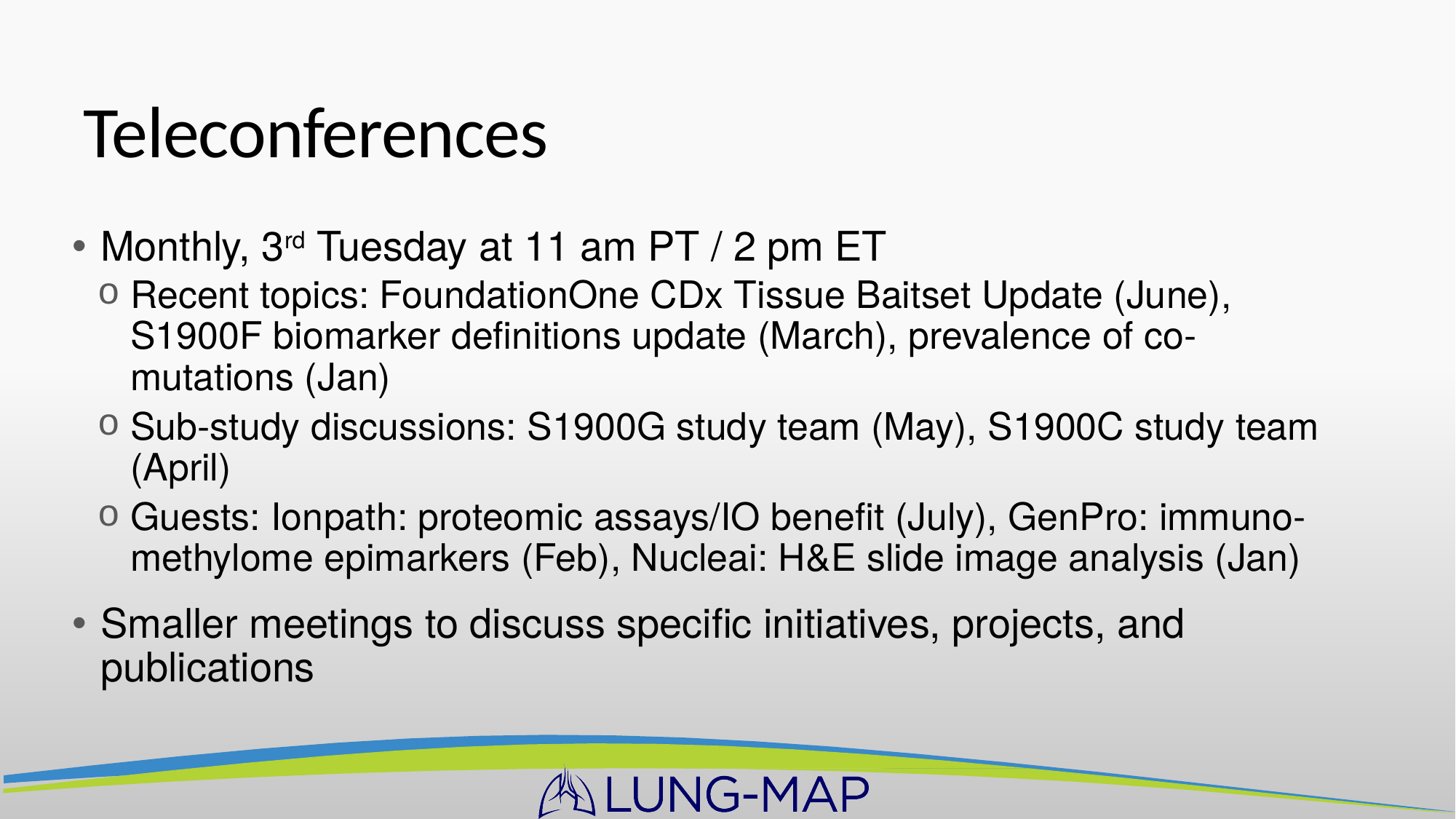

# Teleconferences
Monthly, 3rd Tuesday at 11 am PT / 2 pm ET
Recent topics: FoundationOne CDx Tissue Baitset Update (June), S1900F biomarker definitions update (March), prevalence of co-mutations (Jan)
Sub-study discussions: S1900G study team (May), S1900C study team (April)
Guests: Ionpath: proteomic assays/IO benefit (July), GenPro: immuno-methylome epimarkers (Feb), Nucleai: H&E slide image analysis (Jan)
Smaller meetings to discuss specific initiatives, projects, and publications